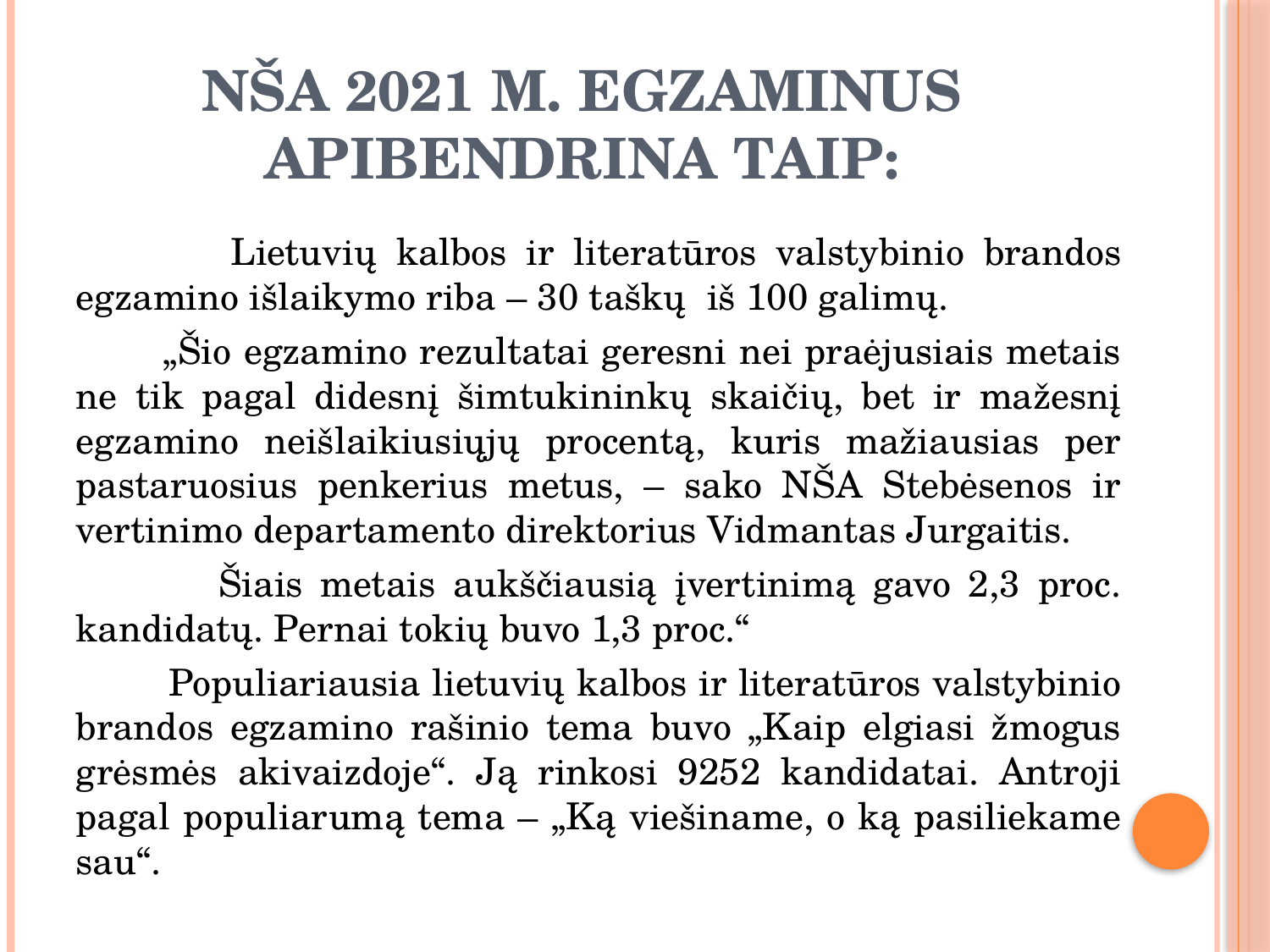

# NŠA 2021 m. egzaminus apibendrina taip:
        Lietuvių kalbos ir literatūros valstybinio brandos egzamino išlaikymo riba – 30 taškų  iš 100 galimų.
       „Šio egzamino rezultatai geresni nei praėjusiais metais ne tik pagal didesnį šimtukininkų skaičių, bet ir mažesnį egzamino neišlaikiusiųjų procentą, kuris mažiausias per pastaruosius penkerius metus, – sako NŠA Stebėsenos ir vertinimo departamento direktorius Vidmantas Jurgaitis.
        Šiais metais aukščiausią įvertinimą gavo 2,3 proc. kandidatų. Pernai tokių buvo 1,3 proc.“
        Populiariausia lietuvių kalbos ir literatūros valstybinio brandos egzamino rašinio tema buvo „Kaip elgiasi žmogus grėsmės akivaizdoje“. Ją rinkosi 9252 kandidatai. Antroji pagal populiarumą tema – „Ką viešiname, o ką pasiliekame sau“.